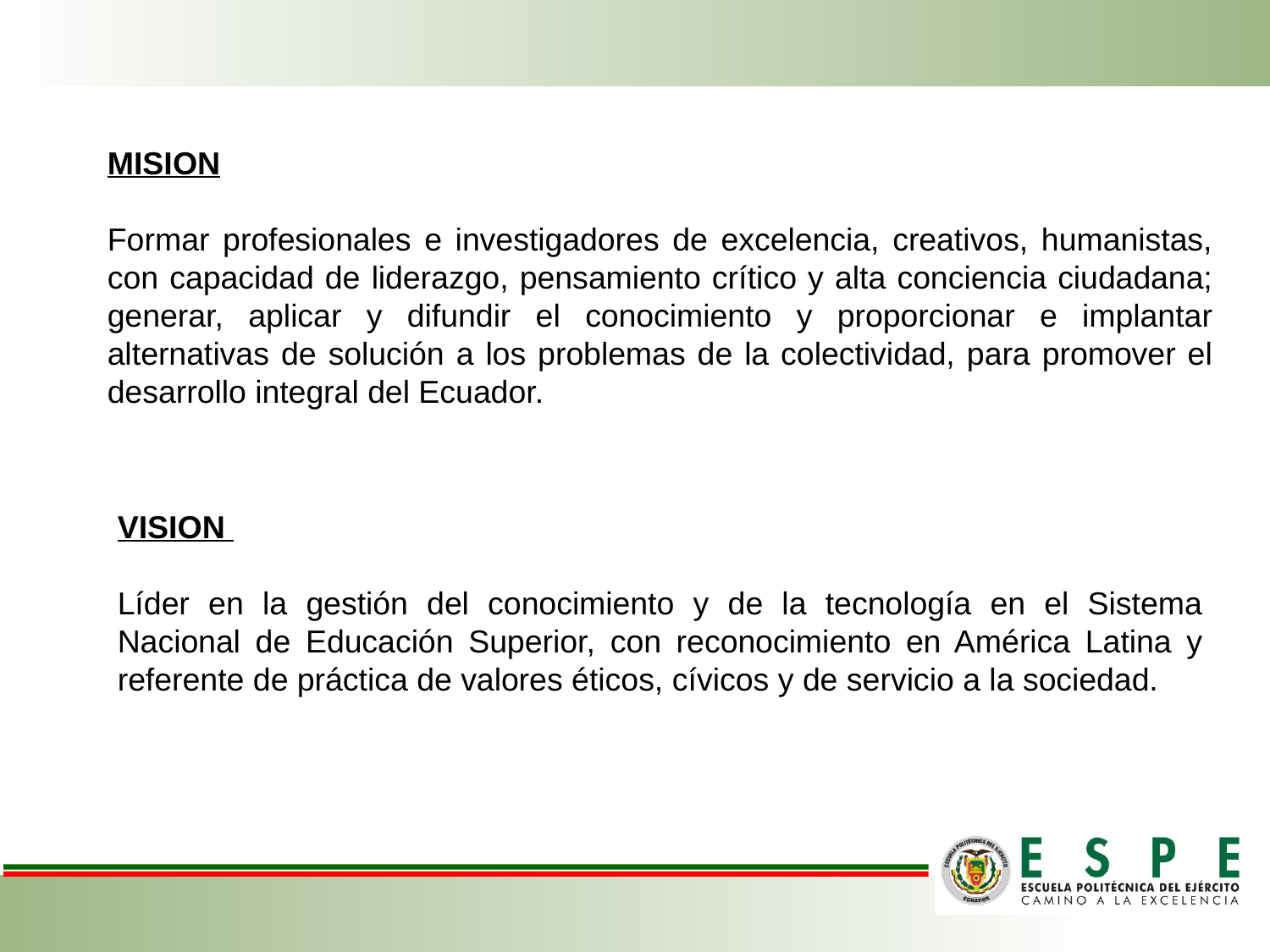

MISION

Formar profesionales e investigadores de excelencia, creativos, humanistas, con capacidad de liderazgo, pensamiento crítico y alta conciencia ciudadana; generar, aplicar y difundir el conocimiento y proporcionar e implantar alternativas de solución a los problemas de la colectividad, para promover el desarrollo integral del Ecuador.
VISION

Líder en la gestión del conocimiento y de la tecnología en el Sistema Nacional de Educación Superior, con reconocimiento en América Latina y referente de práctica de valores éticos, cívicos y de servicio a la sociedad.